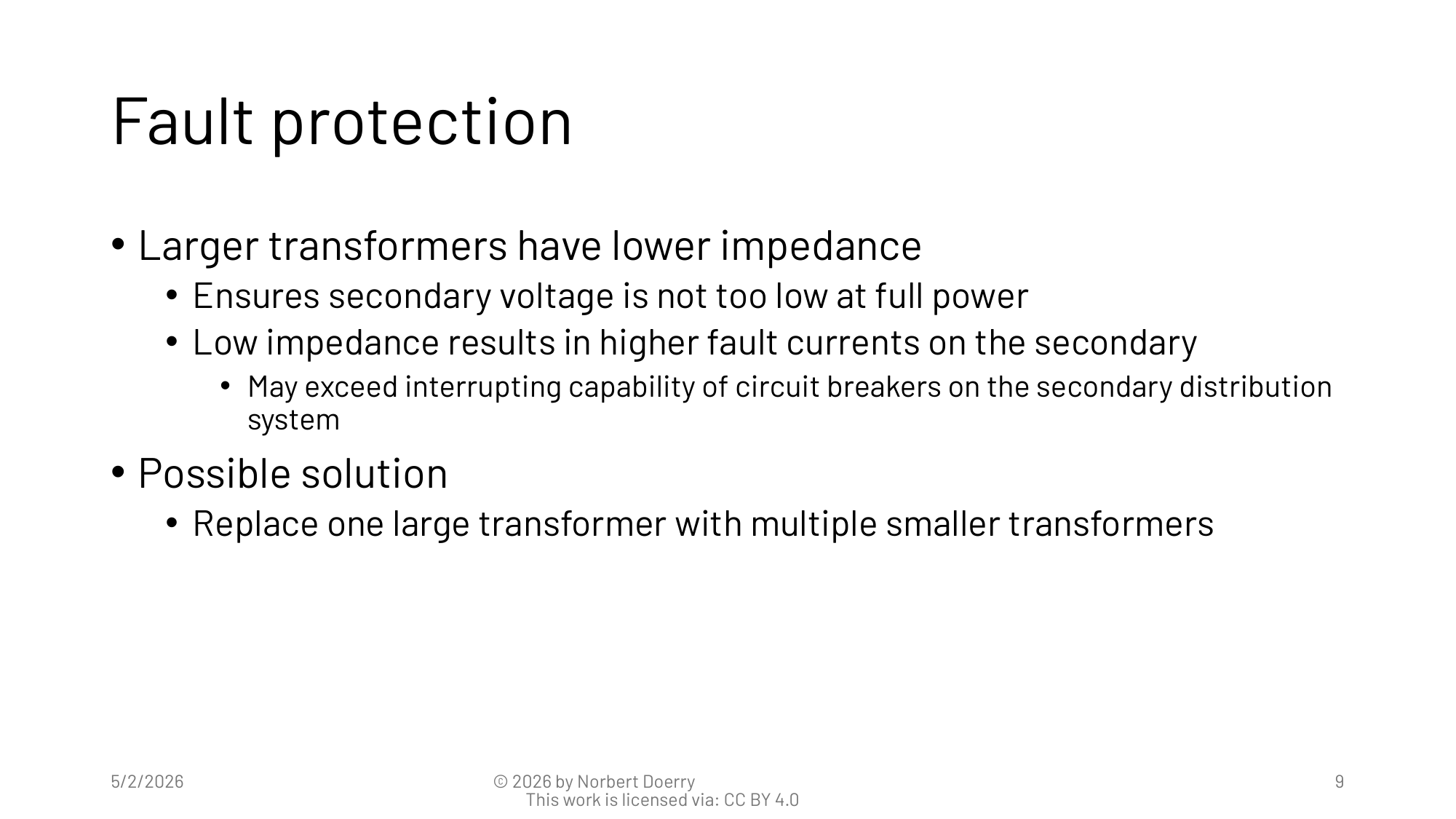

# Fault protection
Larger transformers have lower impedance
Ensures secondary voltage is not too low at full power
Low impedance results in higher fault currents on the secondary
May exceed interrupting capability of circuit breakers on the secondary distribution system
Possible solution
Replace one large transformer with multiple smaller transformers
5/2/2026
© 2026 by Norbert Doerry                                                                                  This work is licensed via: CC BY 4.0
9